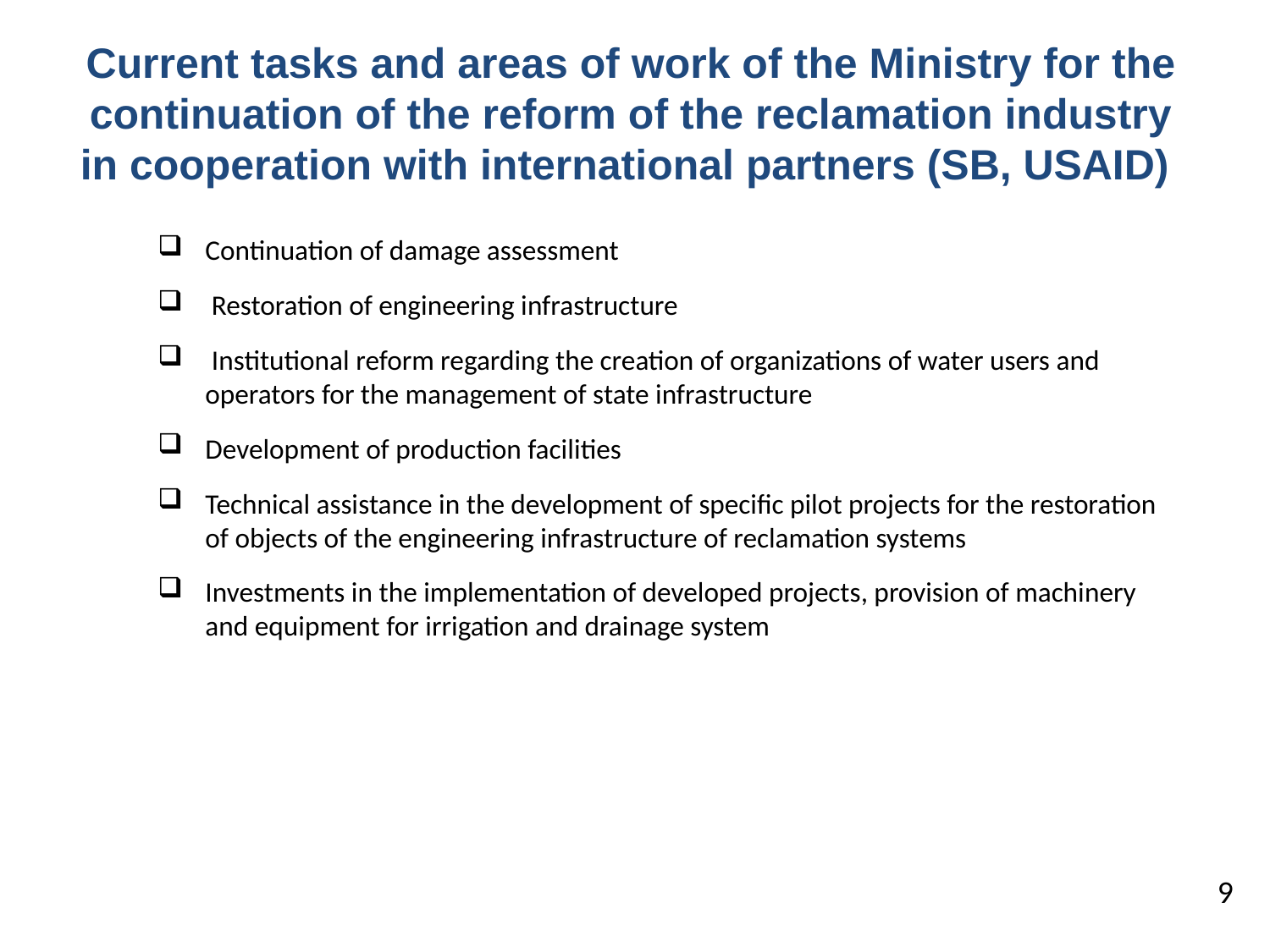

# Current tasks and areas of work of the Ministry for the continuation of the reform of the reclamation industry in cooperation with international partners (SB, USAID)
Continuation of damage assessment
 Restoration of engineering infrastructure
 Institutional reform regarding the creation of organizations of water users and operators for the management of state infrastructure
Development of production facilities
Technical assistance in the development of specific pilot projects for the restoration of objects of the engineering infrastructure of reclamation systems
Investments in the implementation of developed projects, provision of machinery and equipment for irrigation and drainage system

9